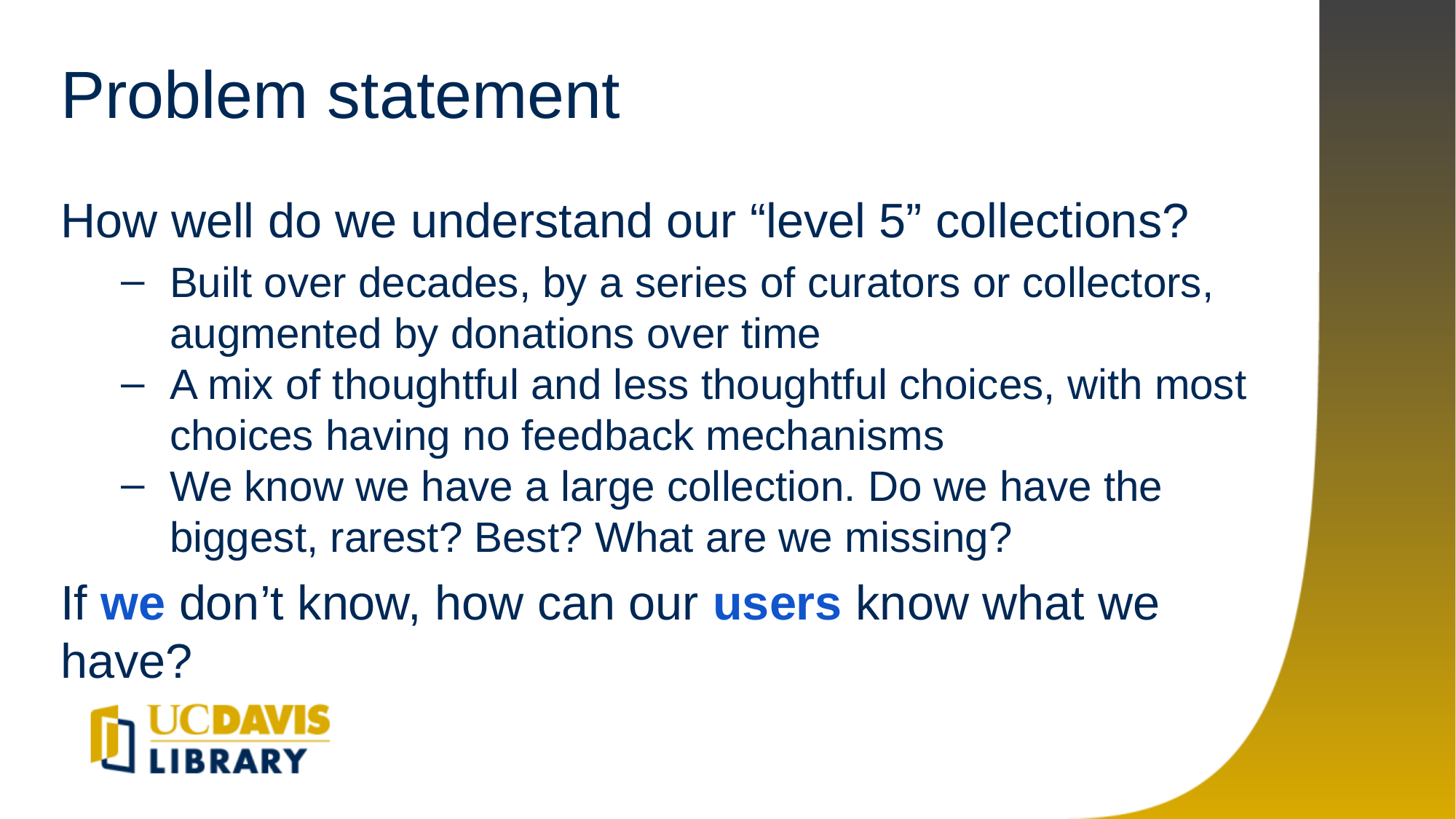

# Problem statement
How well do we understand our “level 5” collections?
Built over decades, by a series of curators or collectors, augmented by donations over time
A mix of thoughtful and less thoughtful choices, with most choices having no feedback mechanisms
We know we have a large collection. Do we have the biggest, rarest? Best? What are we missing?
If we don’t know, how can our users know what we have?